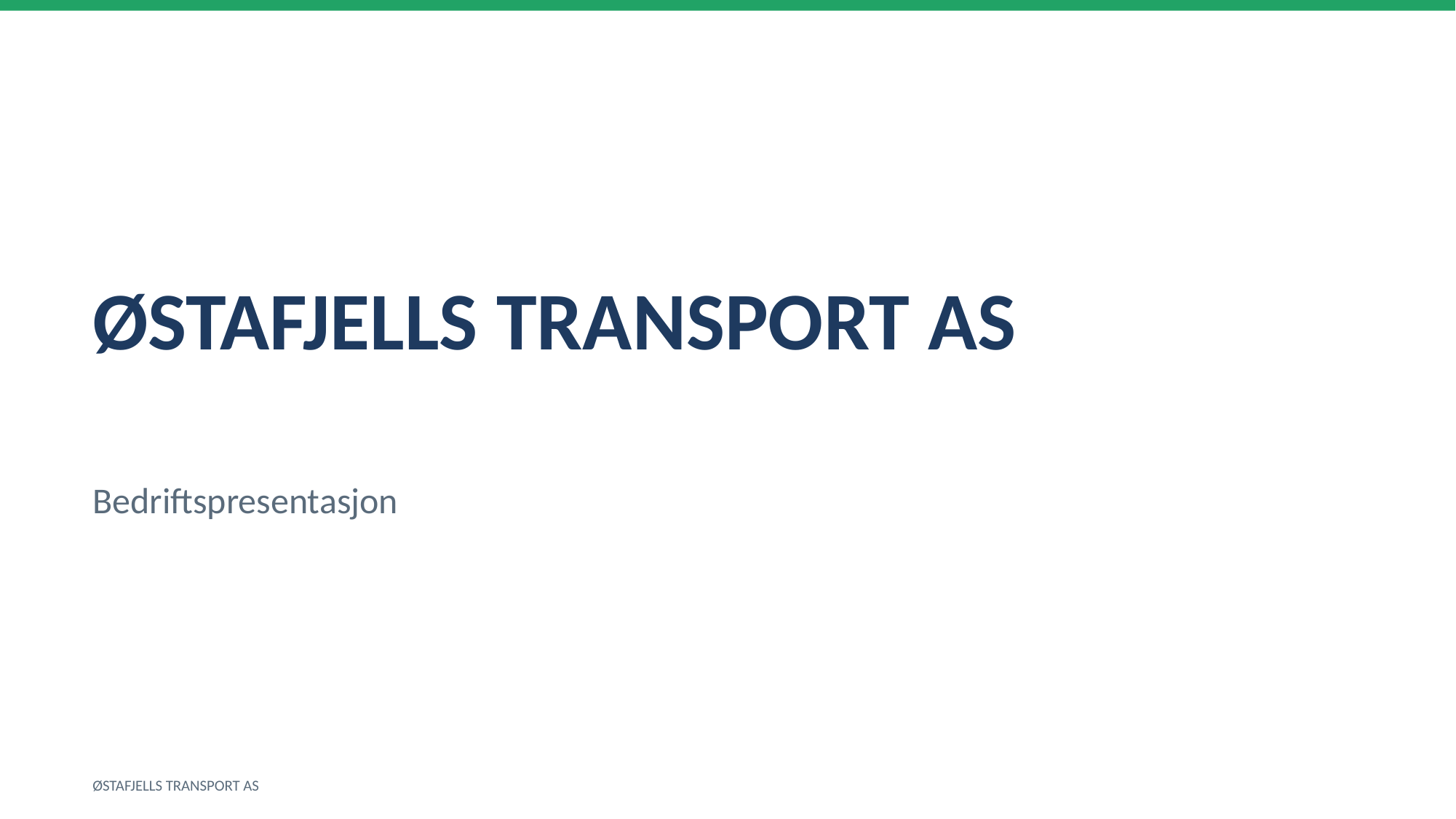

ØSTAFJELLS TRANSPORT AS
Bedriftspresentasjon
ØSTAFJELLS TRANSPORT AS